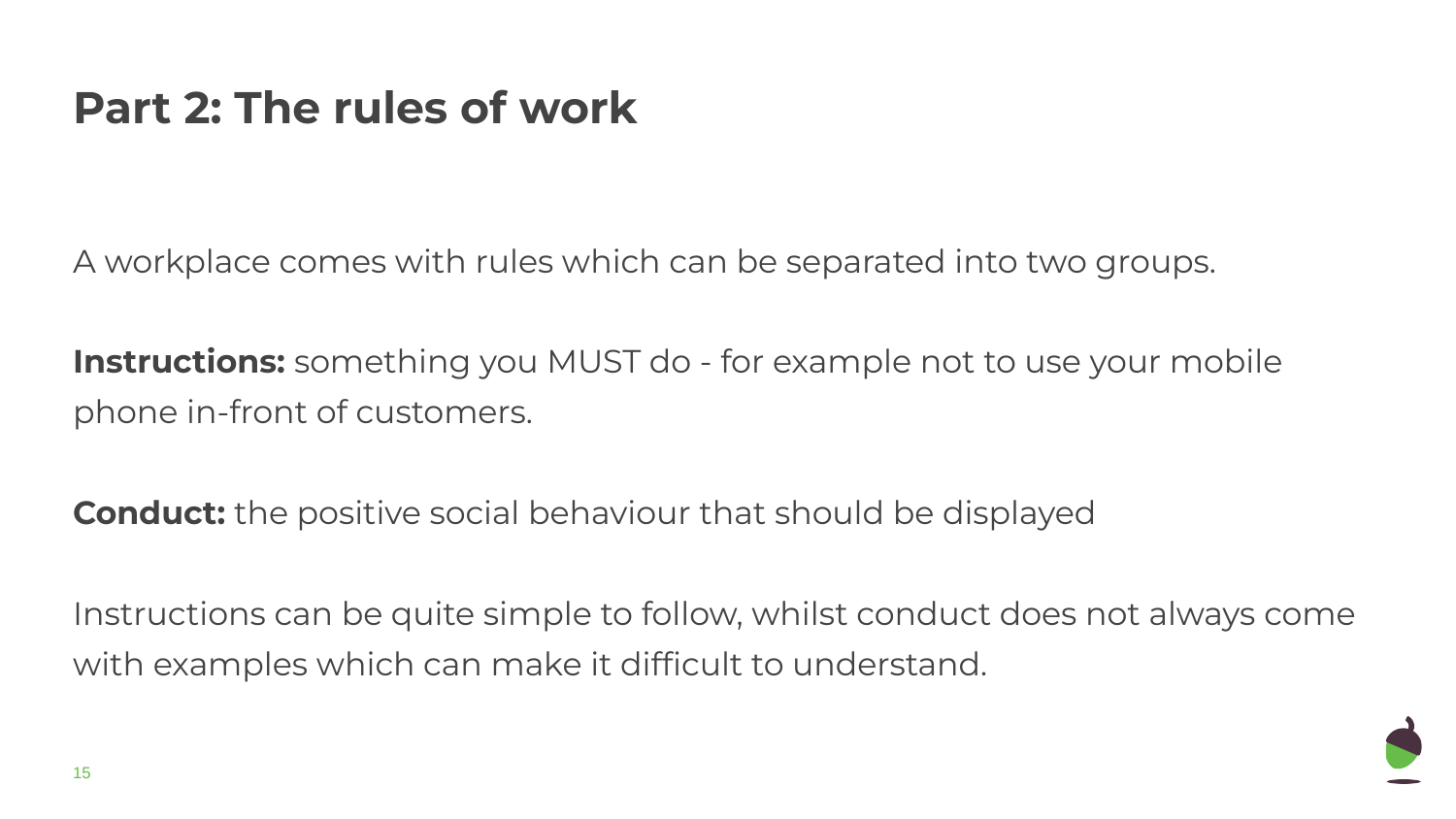

# Part 2: The rules of work
A workplace comes with rules which can be separated into two groups.

Instructions: something you MUST do - for example not to use your mobile phone in-front of customers.

Conduct: the positive social behaviour that should be displayed

Instructions can be quite simple to follow, whilst conduct does not always come with examples which can make it difficult to understand.
15